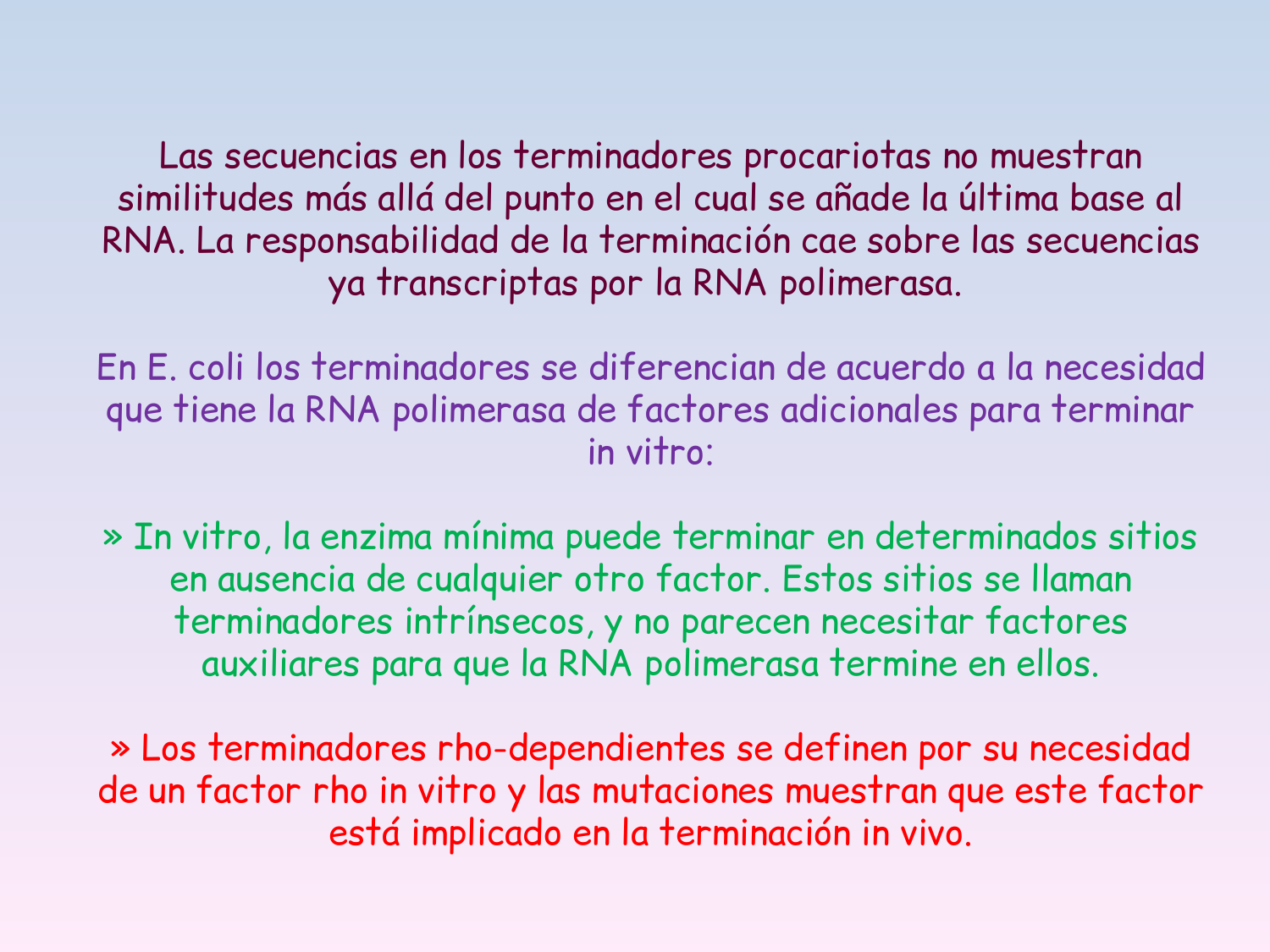

Las secuencias en los terminadores procariotas no muestran similitudes más allá del punto en el cual se añade la última base al RNA. La responsabilidad de la terminación cae sobre las secuencias ya transcriptas por la RNA polimerasa.

En E. coli los terminadores se diferencian de acuerdo a la necesidad que tiene la RNA polimerasa de factores adicionales para terminar in vitro:

» In vitro, la enzima mínima puede terminar en determinados sitios en ausencia de cualquier otro factor. Estos sitios se llaman terminadores intrínsecos, y no parecen necesitar factores auxiliares para que la RNA polimerasa termine en ellos.

» Los terminadores rho-dependientes se definen por su necesidad de un factor rho in vitro y las mutaciones muestran que este factor está implicado en la terminación in vivo.